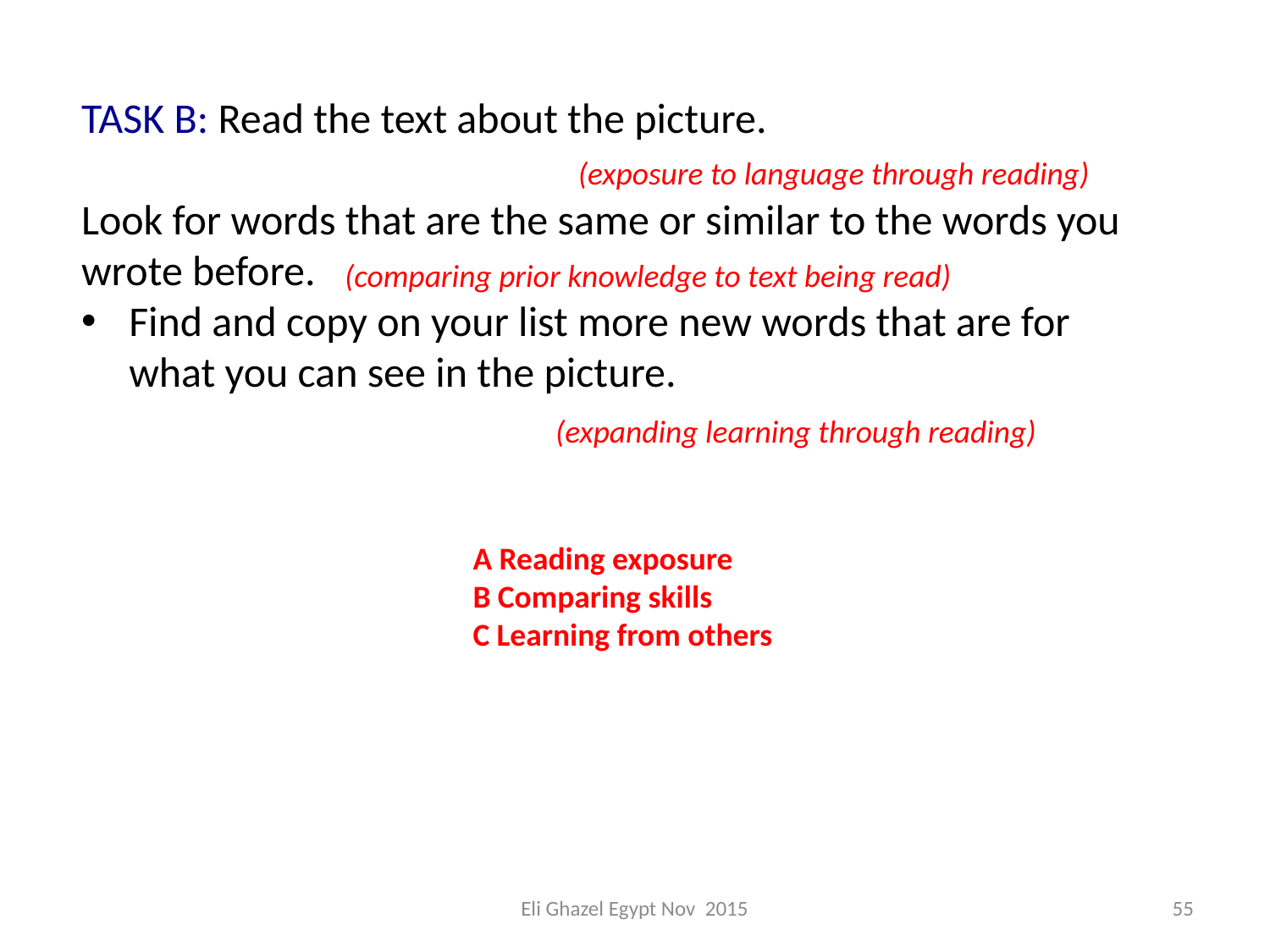

TASK B: Read the text about the picture.

Look for words that are the same or similar to the words you wrote before.
Find and copy on your list more new words that are for what you can see in the picture.

(exposure to language through reading)
(comparing prior knowledge to text being read)
(expanding learning through reading)
A Reading exposure
B Comparing skills
C Learning from others
Eli Ghazel Egypt Nov  2015
55